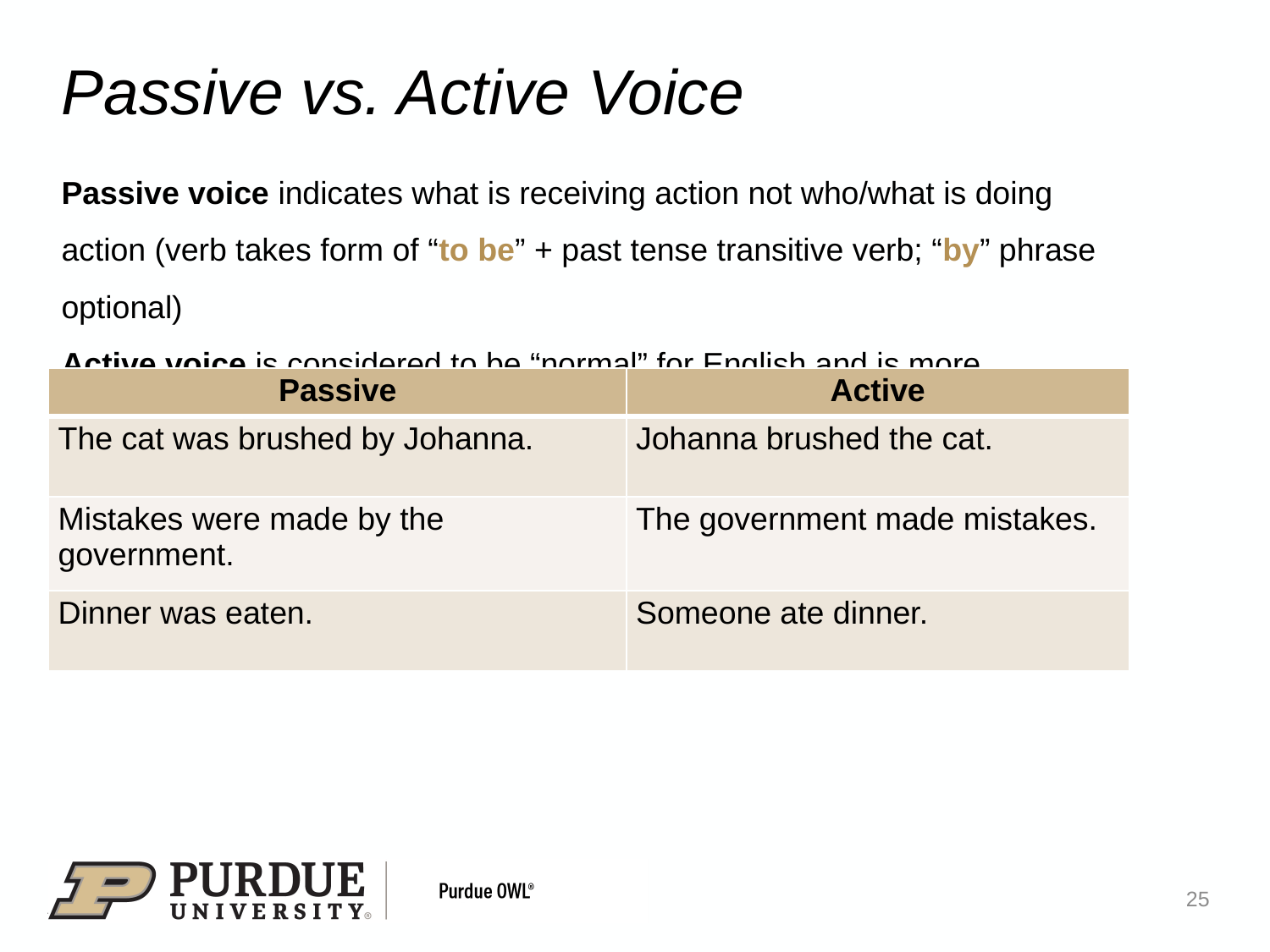

# Passive vs. Active Voice
Passive voice indicates what is receiving action not who/what is doing action (verb takes form of “to be” + past tense transitive verb; “by” phrase optional)
Active voice is considered to be “normal” for English and is more common.

| Passive | Active |
| --- | --- |
| The cat was brushed by Johanna. | Johanna brushed the cat. |
| Mistakes were made by the government. | The government made mistakes. |
| Dinner was eaten. | Someone ate dinner. |
25